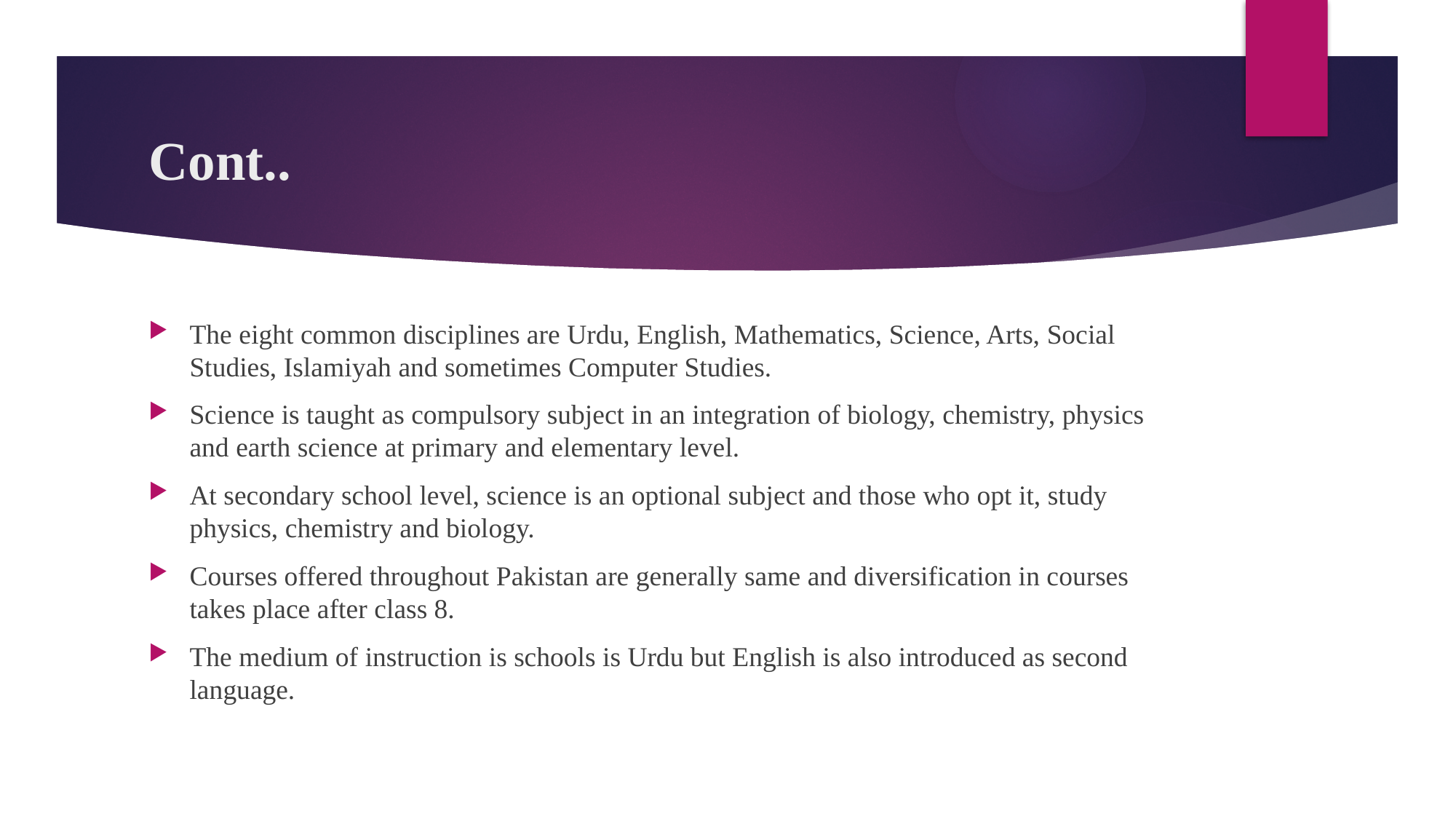

# Cont..
The eight common disciplines are Urdu, English, Mathematics, Science, Arts, Social Studies, Islamiyah and sometimes Computer Studies.
Science is taught as compulsory subject in an integration of biology, chemistry, physics and earth science at primary and elementary level.
At secondary school level, science is an optional subject and those who opt it, study physics, chemistry and biology.
Courses offered throughout Pakistan are generally same and diversification in courses takes place after class 8.
The medium of instruction is schools is Urdu but English is also introduced as second language.